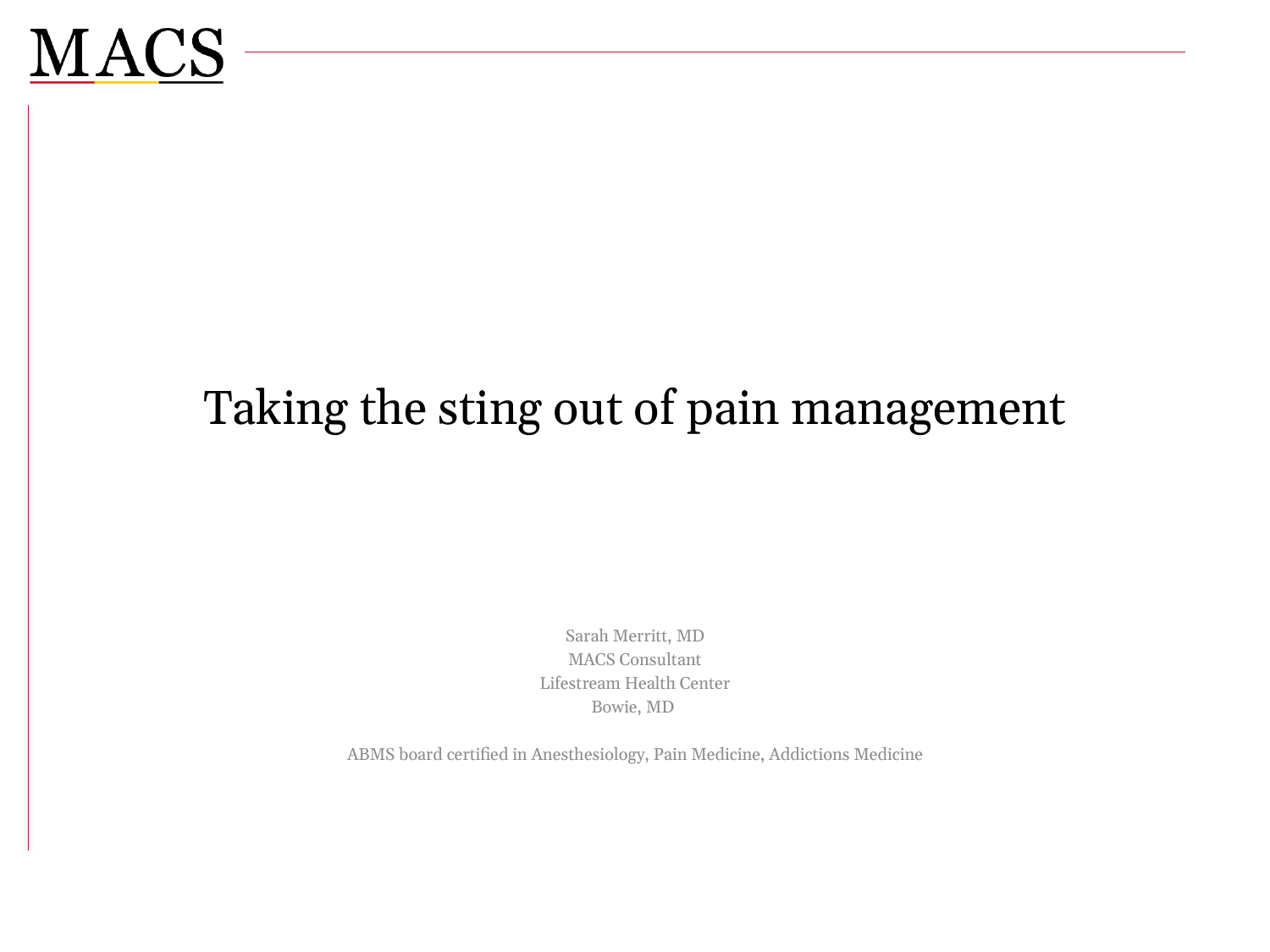

# Taking the sting out of pain management
Sarah Merritt, MD
MACS Consultant
Lifestream Health Center
Bowie, MD

ABMS board certified in Anesthesiology, Pain Medicine, Addictions Medicine